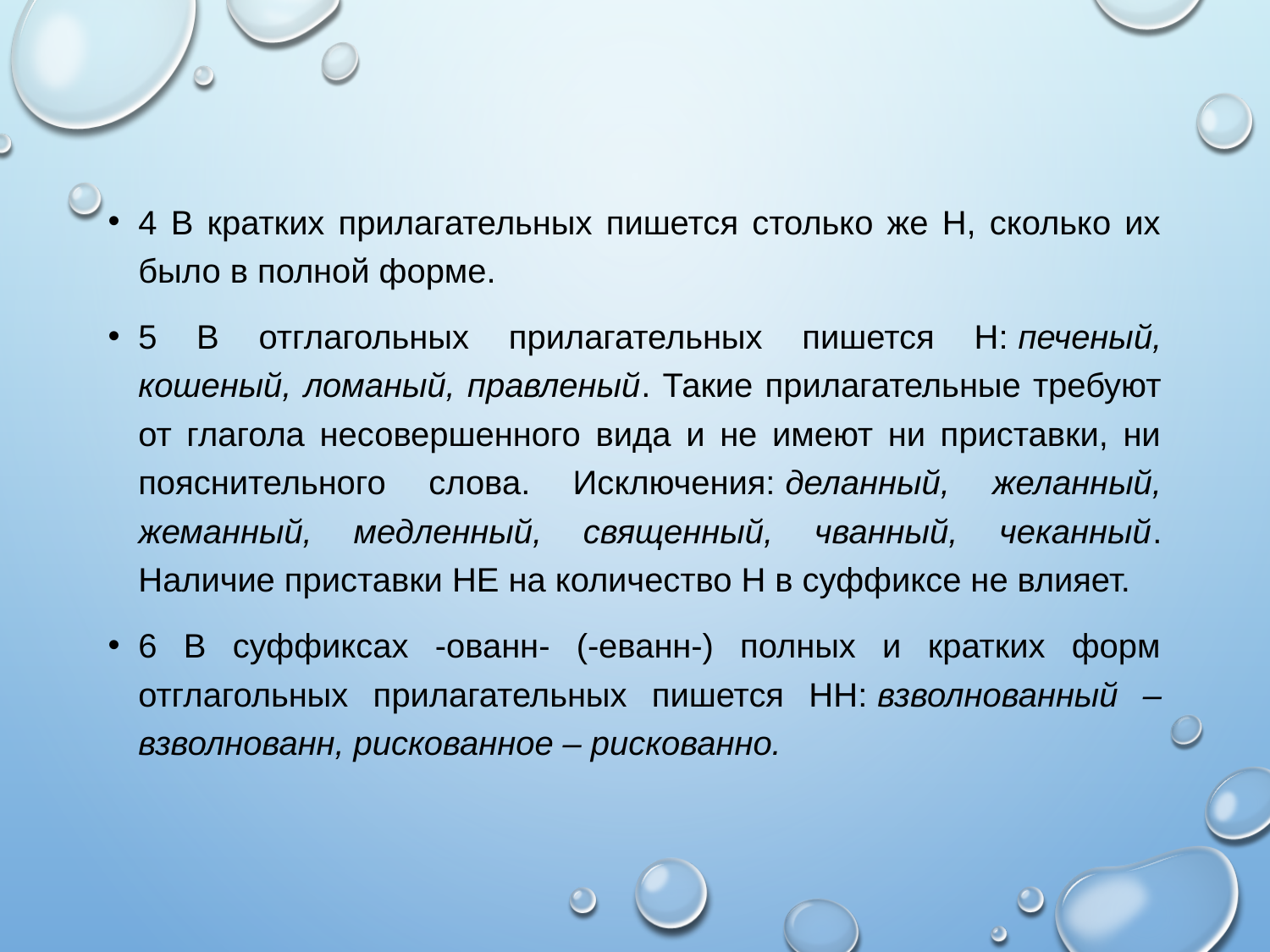

4 В кратких прилагательных пишется столько же Н, сколько их было в полной форме.
5 В отглагольных прилагательных пишется Н: печеный, кошеный, ломаный, правленый. Такие прилагательные требуют от глагола несовершенного вида и не имеют ни приставки, ни пояснительного слова. Исключения: деланный, желанный, жеманный, медленный, священный, чванный, чеканный. Наличие приставки НЕ на количество Н в суффиксе не влияет.
6 В суффиксах -ованн- (-еванн-) полных и кратких форм отглагольных прилагательных пишется НН: взволнованный – взволнованн, рискованное – рискованно.